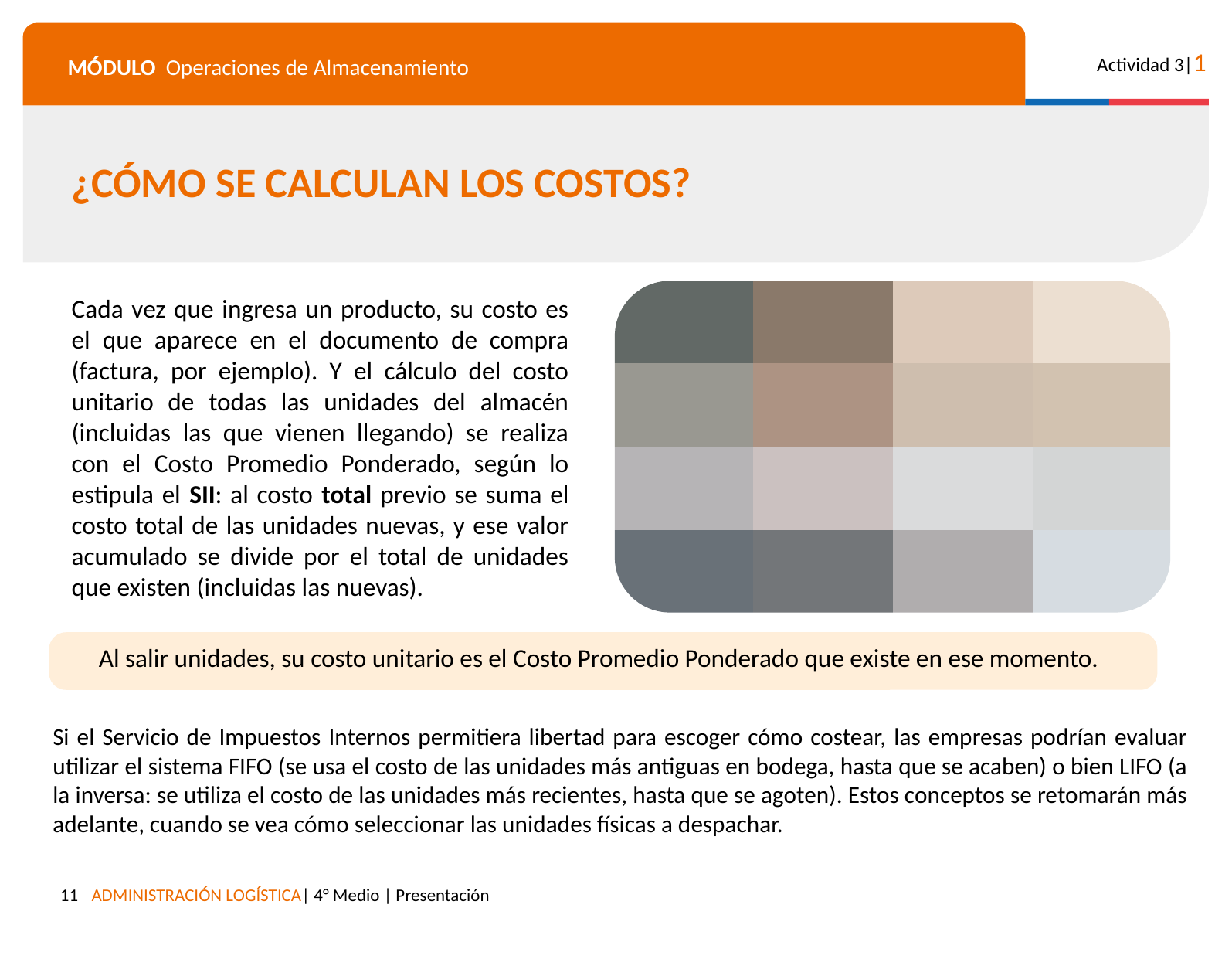

¿CÓMO SE CALCULAN LOS COSTOS?

Cada vez que ingresa un producto, su costo es el que aparece en el documento de compra (factura, por ejemplo). Y el cálculo del costo unitario de todas las unidades del almacén (incluidas las que vienen llegando) se realiza con el Costo Promedio Ponderado, según lo estipula el SII: al costo total previo se suma el costo total de las unidades nuevas, y ese valor acumulado se divide por el total de unidades que existen (incluidas las nuevas).

Al salir unidades, su costo unitario es el Costo Promedio Ponderado que existe en ese momento.

Si el Servicio de Impuestos Internos permitiera libertad para escoger cómo costear, las empresas podrían evaluar utilizar el sistema FIFO (se usa el costo de las unidades más antiguas en bodega, hasta que se acaben) o bien LIFO (a la inversa: se utiliza el costo de las unidades más recientes, hasta que se agoten). Estos conceptos se retomarán más adelante, cuando se vea cómo seleccionar las unidades físicas a despachar.